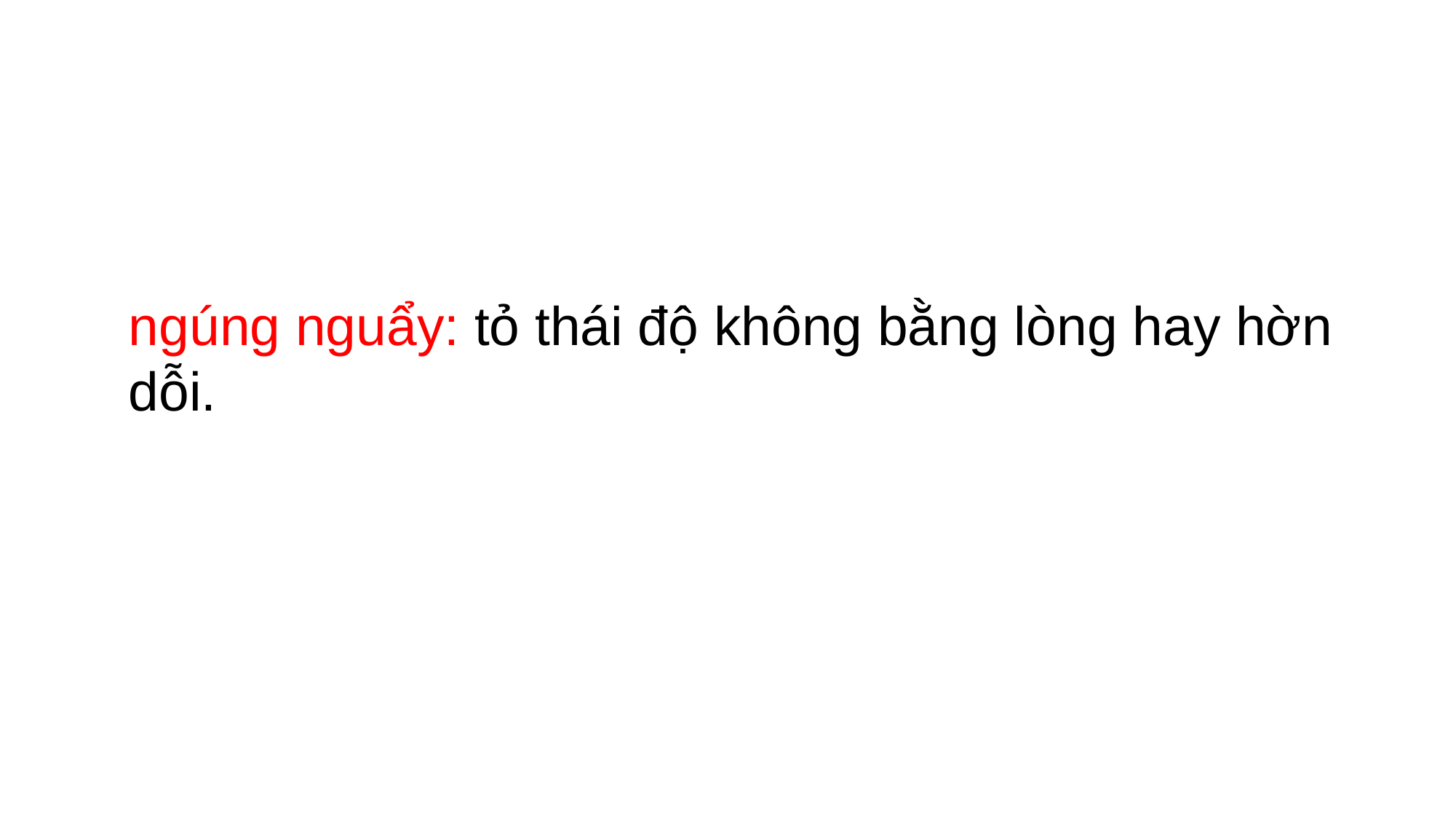

ngúng nguẩy: tỏ thái độ không bằng lòng hay hờn dỗi.